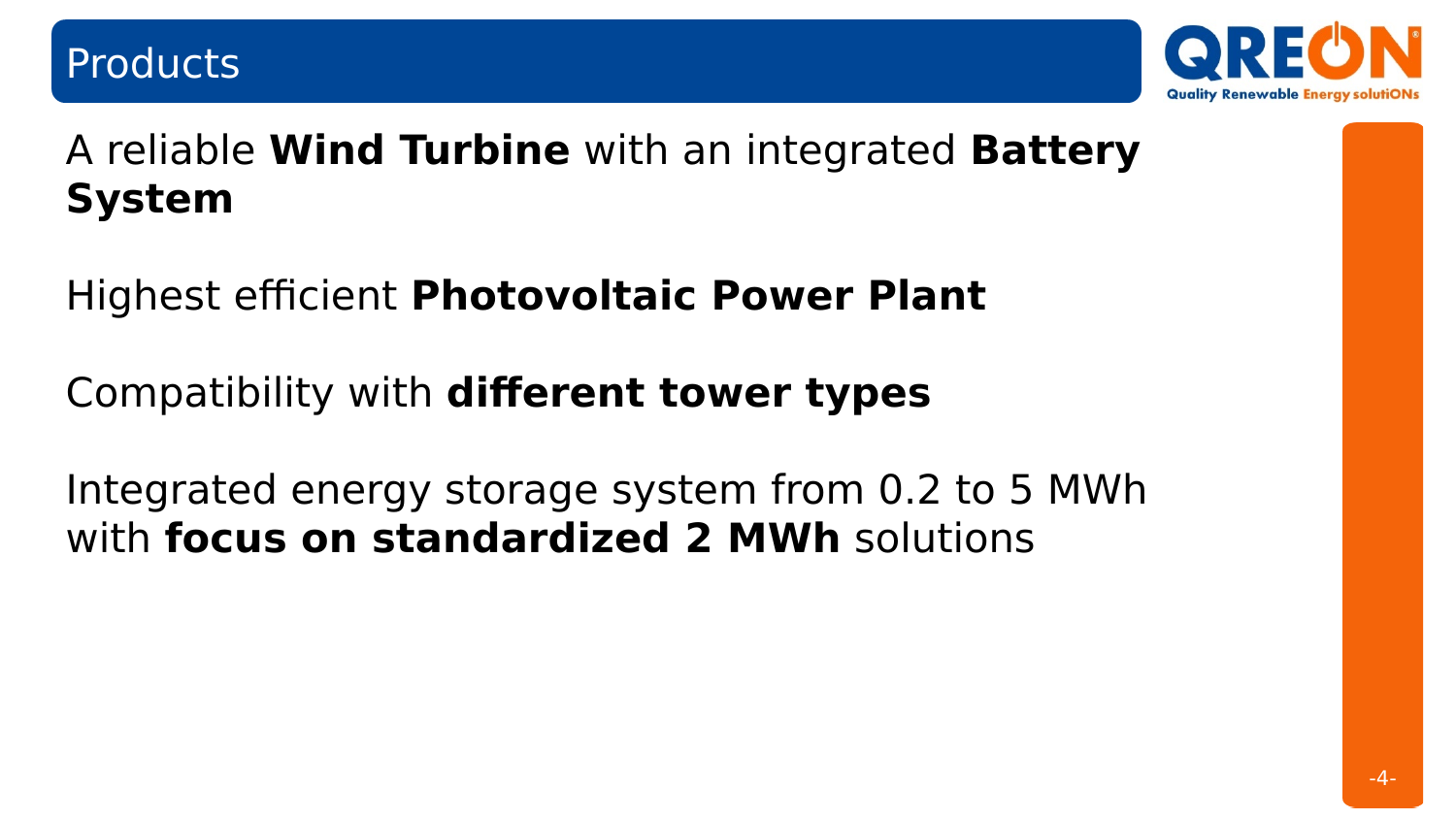

Products
A reliable Wind Turbine with an integrated Battery System
Highest efficient Photovoltaic Power Plant
Compatibility with different tower types
Integrated energy storage system from 0.2 to 5 MWh
with focus on standardized 2 MWh solutions